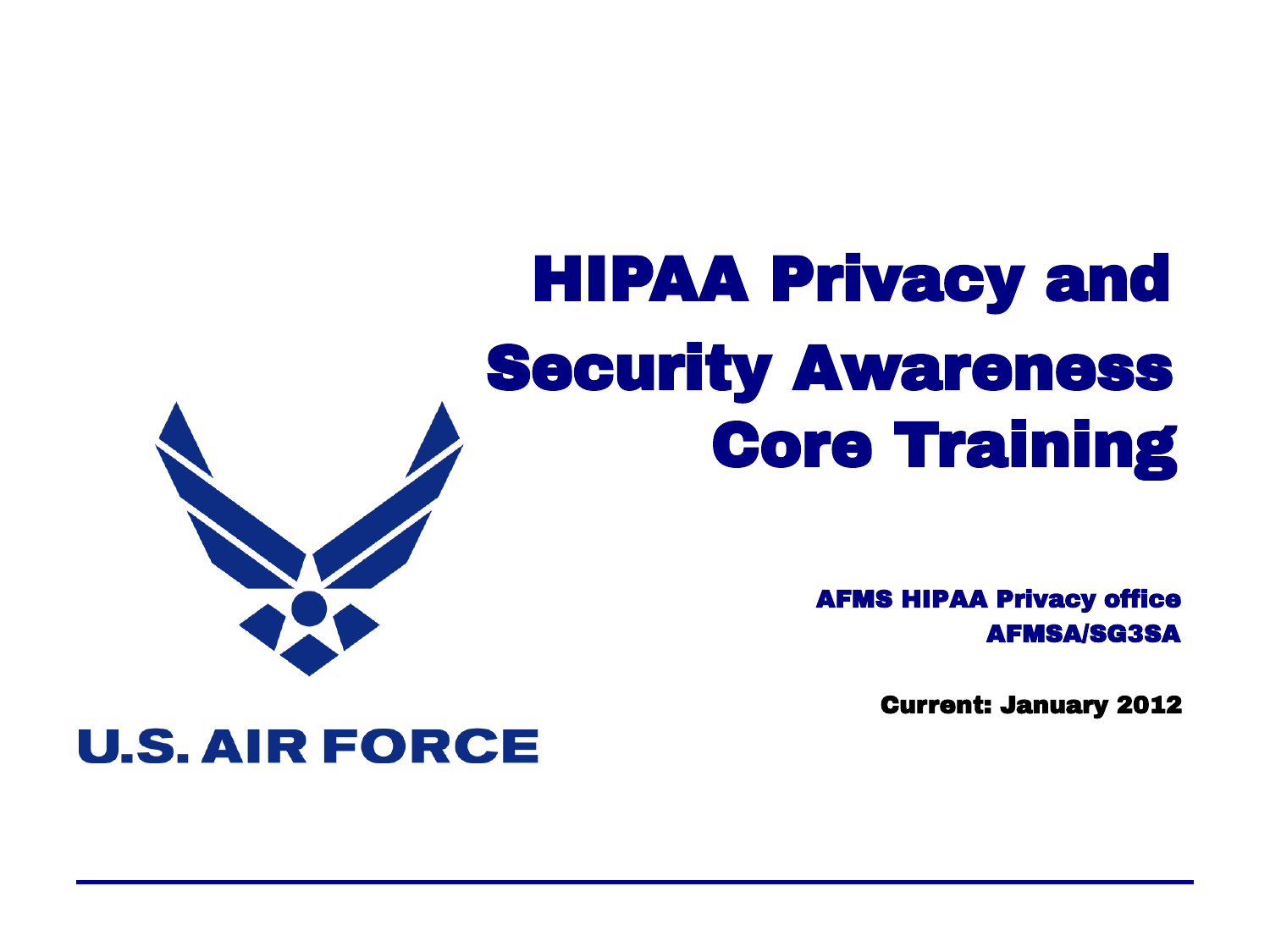

HIPAA Privacy and Security Awareness

Core Training
AFMS HIPAA Privacy office
AFMSA/SG3SA

Current: January 2012